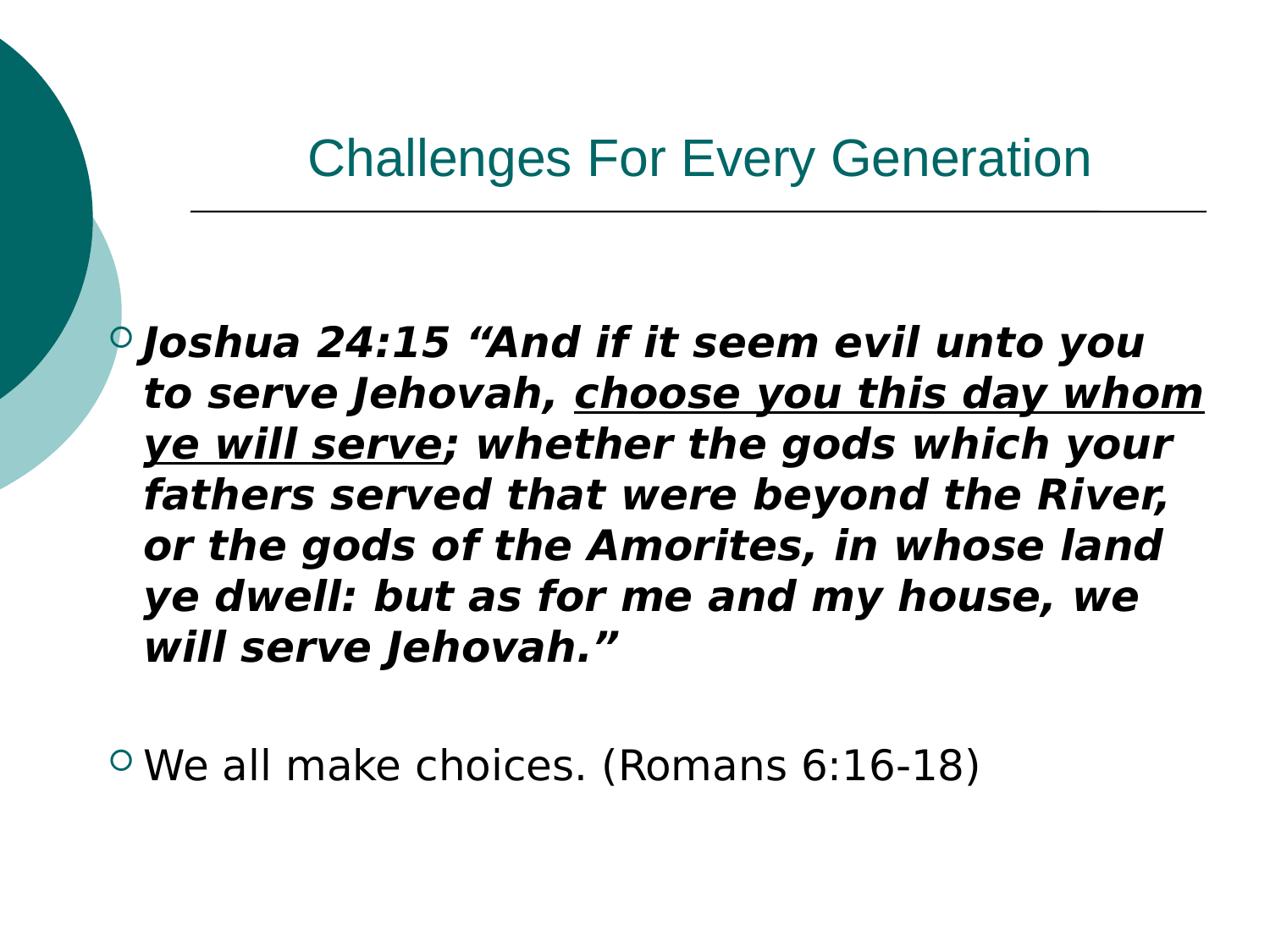

Challenges For Every Generation
Joshua 24:15 “And if it seem evil unto you to serve Jehovah, choose you this day whom ye will serve; whether the gods which your fathers served that were beyond the River, or the gods of the Amorites, in whose land ye dwell: but as for me and my house, we will serve Jehovah.”

We all make choices. (Romans 6:16-18)